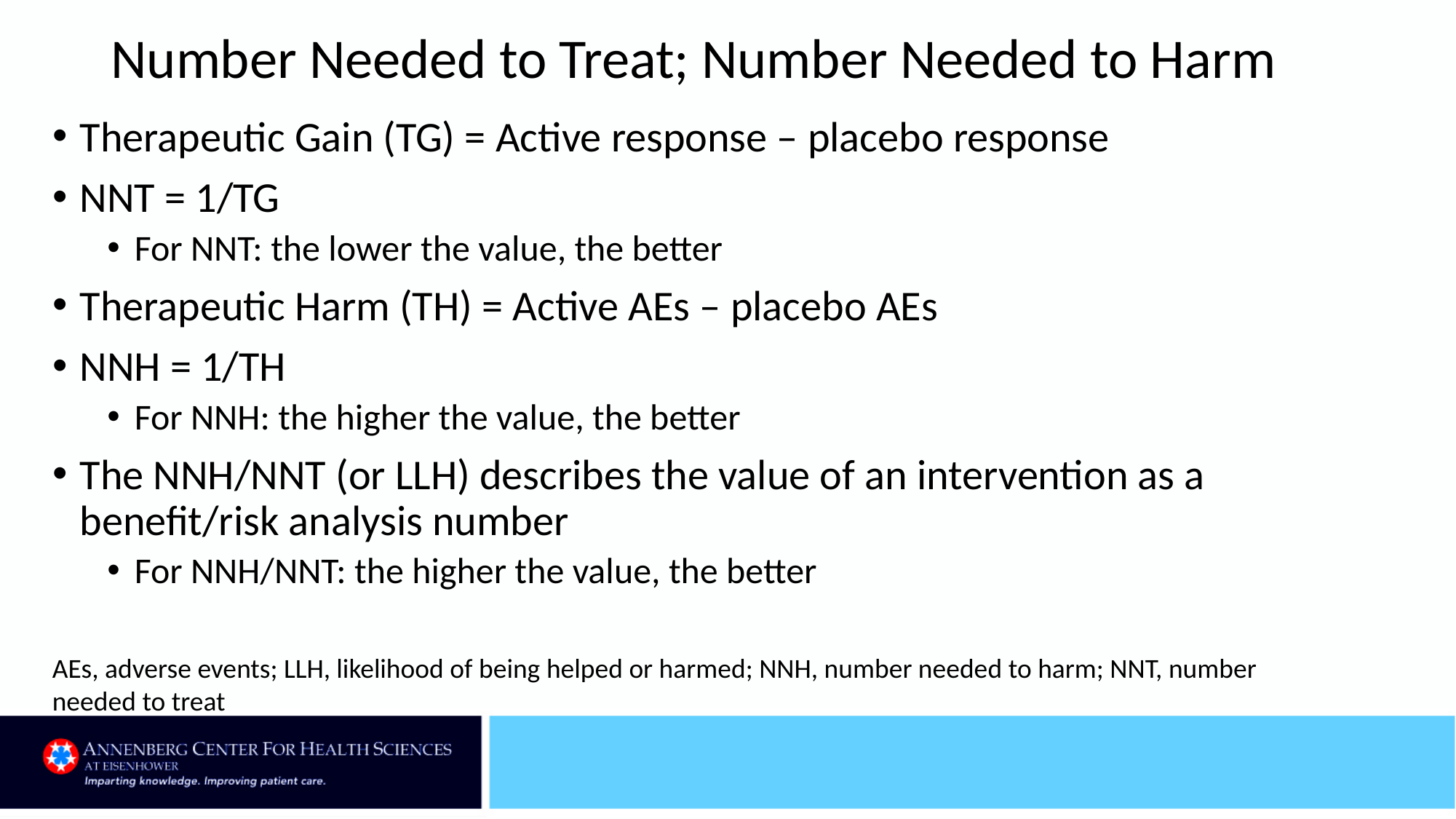

# Number Needed to Treat; Number Needed to Harm
Therapeutic Gain (TG) = Active response – placebo response
NNT = 1/TG
For NNT: the lower the value, the better
Therapeutic Harm (TH) = Active AEs – placebo AEs
NNH = 1/TH
For NNH: the higher the value, the better
The NNH/NNT (or LLH) describes the value of an intervention as a benefit/risk analysis number
For NNH/NNT: the higher the value, the better
AEs, adverse events; LLH, likelihood of being helped or harmed; NNH, number needed to harm; NNT, number needed to treat